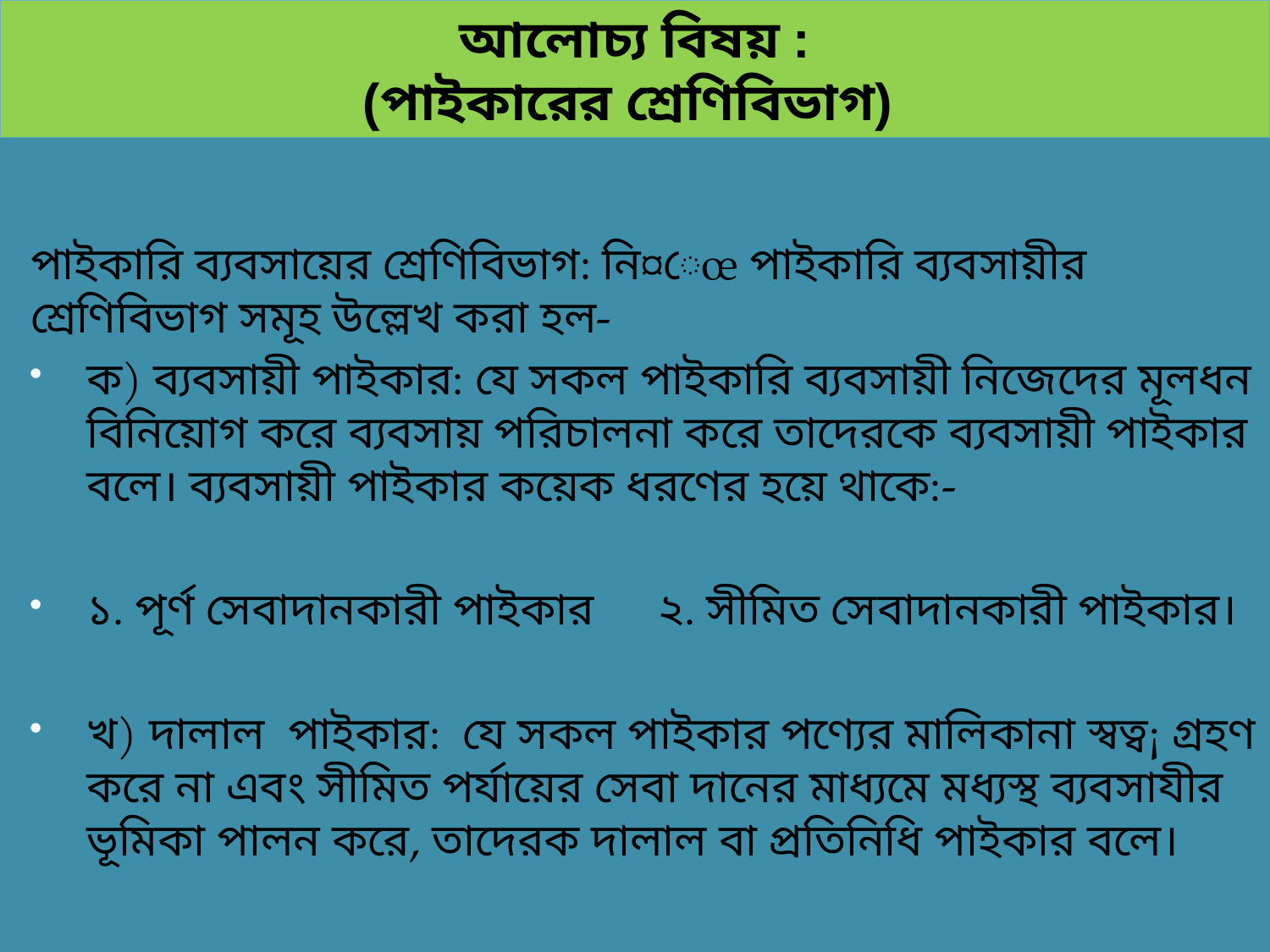

# আলোচ্য বিষয় : (পাইকারের শ্রেণিবিভাগ)

পাইকারি ব্যবসায়ের শ্রেণিবিভাগ: নি¤েœ পাইকারি ব্যবসায়ীর শ্রেণিবিভাগ সমূহ উল্লেখ করা হল-
ক) ব্যবসায়ী পাইকার: যে সকল পাইকারি ব্যবসায়ী নিজেদের মূলধন বিনিয়োগ করে ব্যবসায় পরিচালনা করে তাদেরকে ব্যবসায়ী পাইকার বলে। ব্যবসায়ী পাইকার কয়েক ধরণের হয়ে থাকে:-

১. পূর্ণ সেবাদানকারী পাইকার	২. সীমিত সেবাদানকারী পাইকার।

খ) দালাল  পাইকার:  যে সকল পাইকার পণ্যের মালিকানা স্বত্ব¡ গ্রহণ করে না এবং সীমিত পর্যায়ের সেবা দানের মাধ্যমে মধ্যস্থ ব্যবসাযীর ভূমিকা পালন করে, তাদেরক দালাল বা প্রতিনিধি পাইকার বলে।